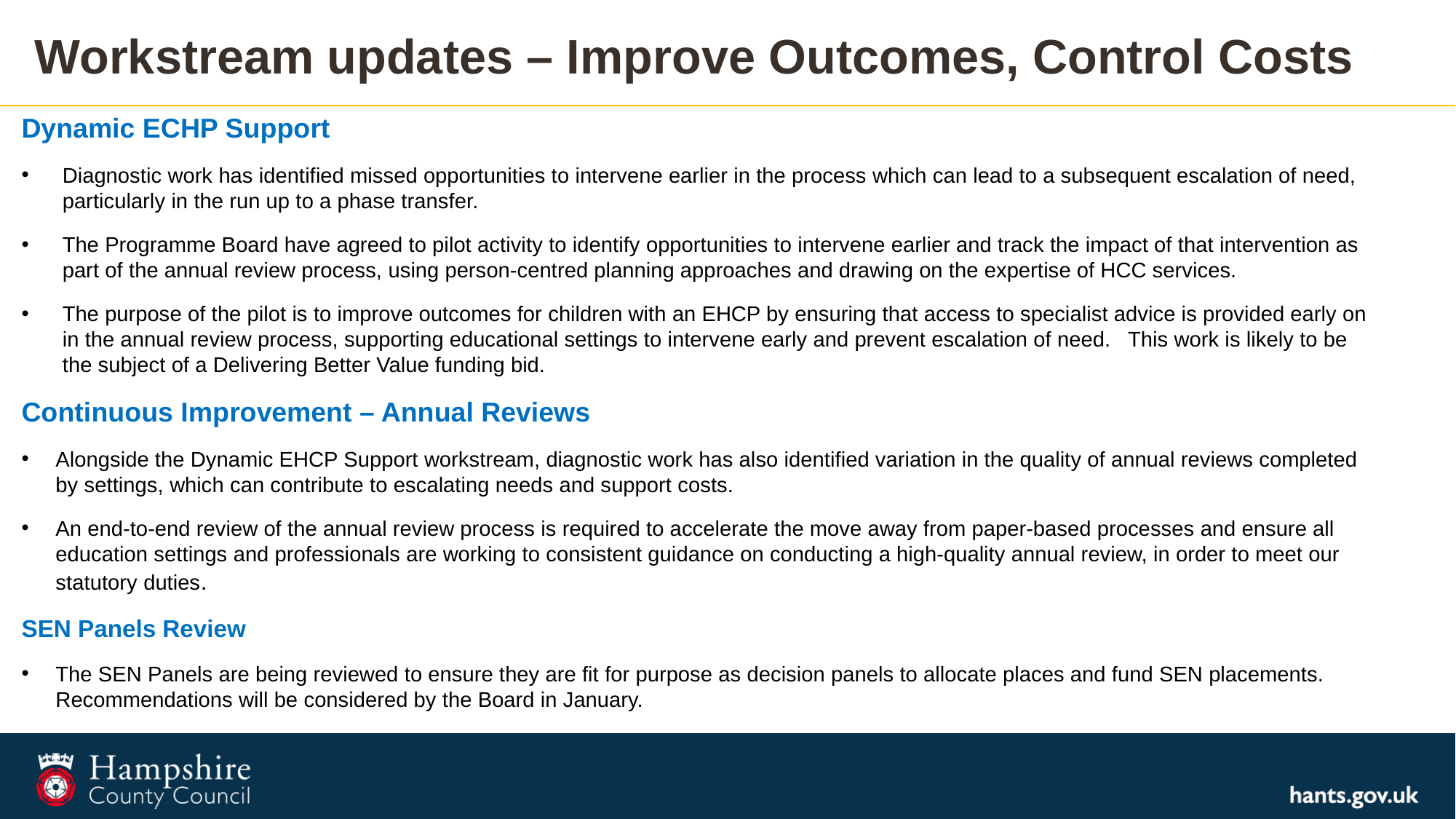

Workstream updates – Improve Outcomes, Control Costs
Dynamic ECHP Support
Diagnostic work has identified missed opportunities to intervene earlier in the process which can lead to a subsequent escalation of need, particularly in the run up to a phase transfer.
The Programme Board have agreed to pilot activity to identify opportunities to intervene earlier and track the impact of that intervention as part of the annual review process, using person-centred planning approaches and drawing on the expertise of HCC services.
The purpose of the pilot is to improve outcomes for children with an EHCP by ensuring that access to specialist advice is provided early on in the annual review process, supporting educational settings to intervene early and prevent escalation of need.   This work is likely to be the subject of a Delivering Better Value funding bid.
Continuous Improvement – Annual Reviews
Alongside the Dynamic EHCP Support workstream, diagnostic work has also identified variation in the quality of annual reviews completed by settings, which can contribute to escalating needs and support costs.
An end-to-end review of the annual review process is required to accelerate the move away from paper-based processes and ensure all education settings and professionals are working to consistent guidance on conducting a high-quality annual review, in order to meet our statutory duties.
SEN Panels Review
The SEN Panels are being reviewed to ensure they are fit for purpose as decision panels to allocate places and fund SEN placements. Recommendations will be considered by the Board in January.